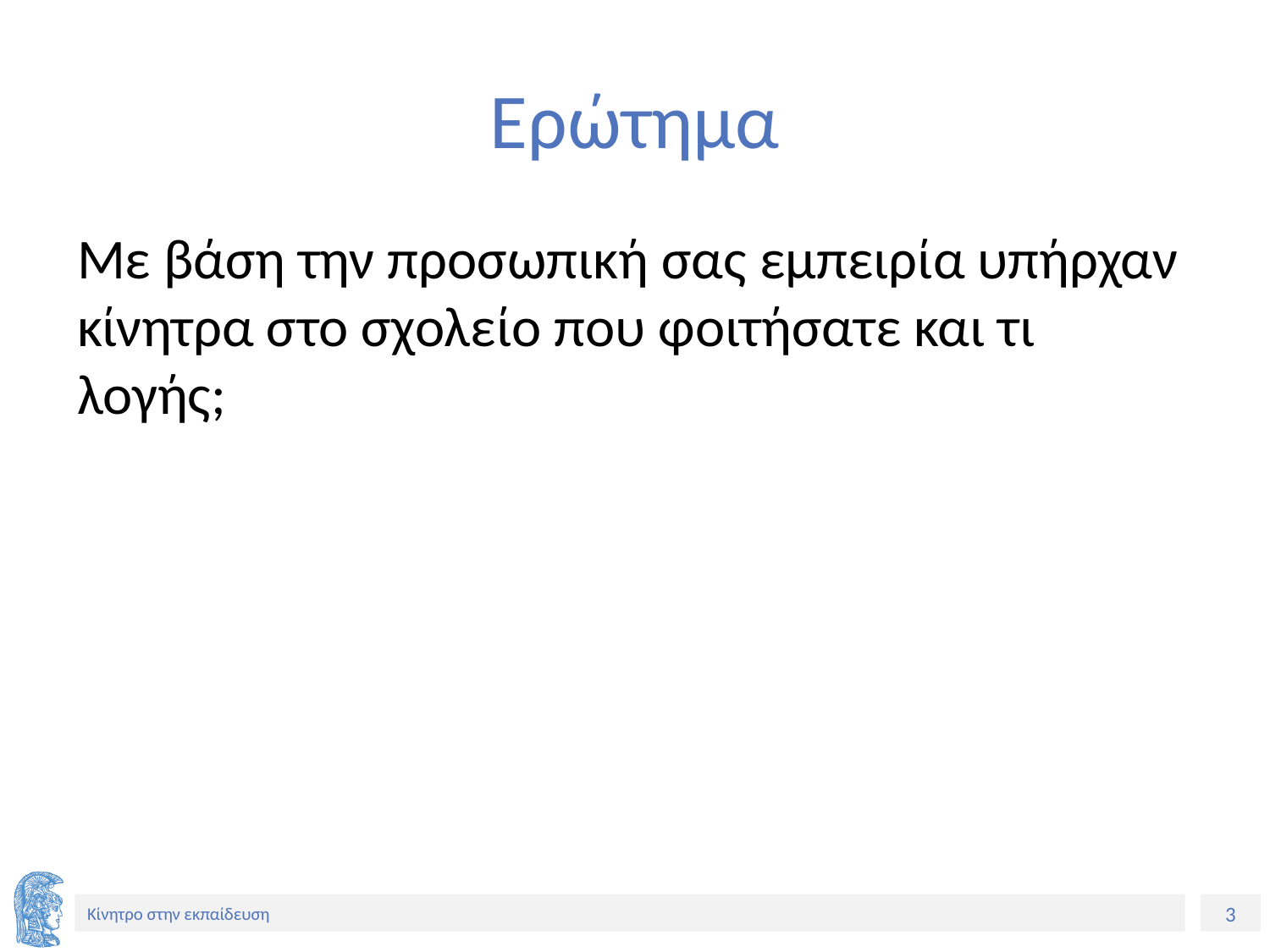

# Ερώτημα
Με βάση την προσωπική σας εμπειρία υπήρχαν κίνητρα στο σχολείο που φοιτήσατε και τι λογής;